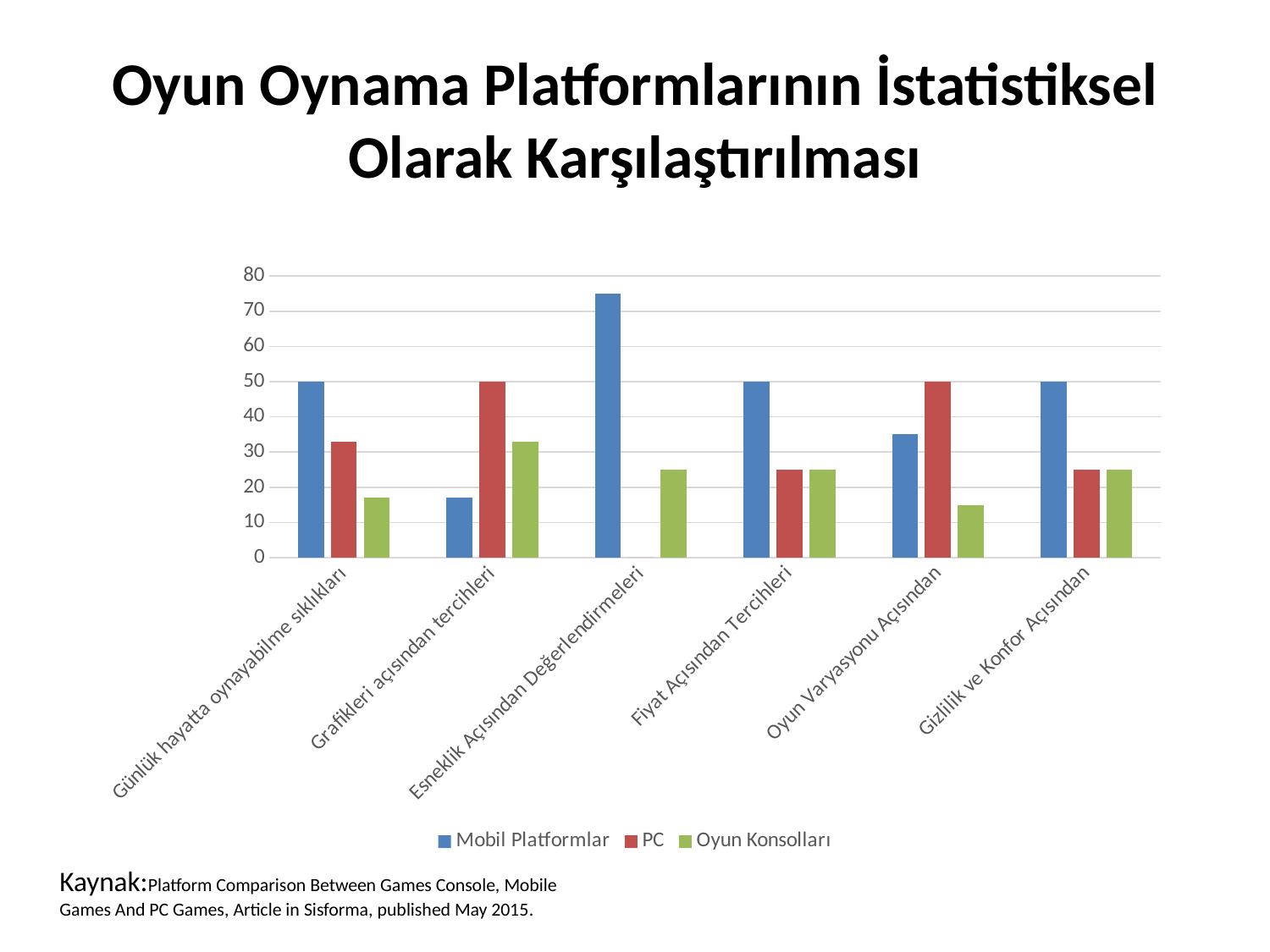

# Oyun Oynama Platformlarının İstatistiksel Olarak Karşılaştırılması

### Chart

| Category | Mobil Platformlar | PC | Oyun Konsolları |
|---|---|---|---|
| Günlük hayatta oynayabilme sıklıkları | 50.0 | 33.0 | 17.0 |
| Grafikleri açısından tercihleri | 17.0 | 50.0 | 33.0 |
| Esneklik Açısından Değerlendirmeleri | 75.0 | 0.0 | 25.0 |
| Fiyat Açısından Tercihleri | 50.0 | 25.0 | 25.0 |
| Oyun Varyasyonu Açısından | 35.0 | 50.0 | 15.0 |
| Gizlilik ve Konfor Açısından | 50.0 | 25.0 | 25.0 |
Kaynak:Platform Comparison Between Games Console, Mobile Games And PC Games, Article in Sisforma, published May 2015.